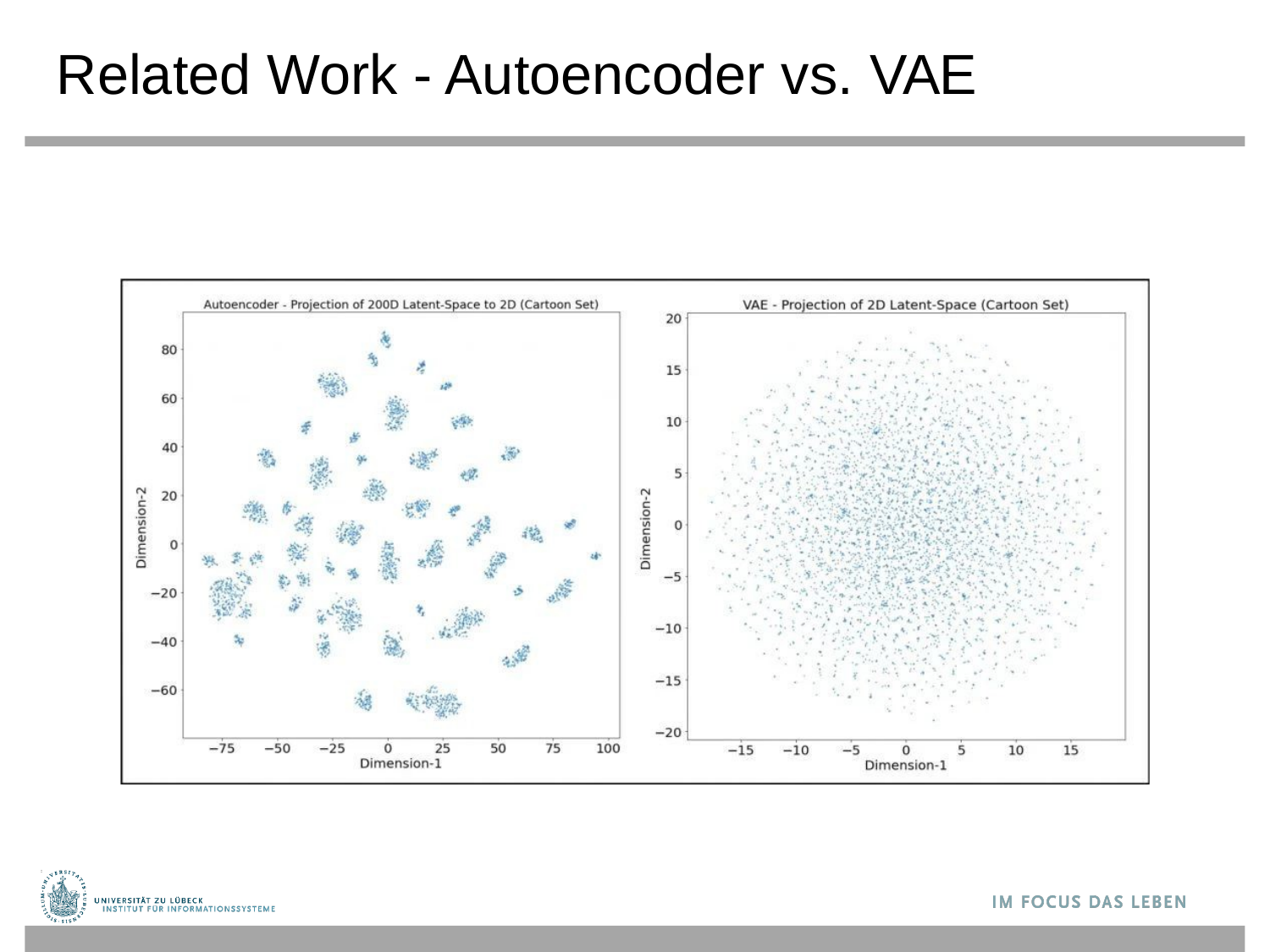

# Related Work - Autoencoder vs. VAE